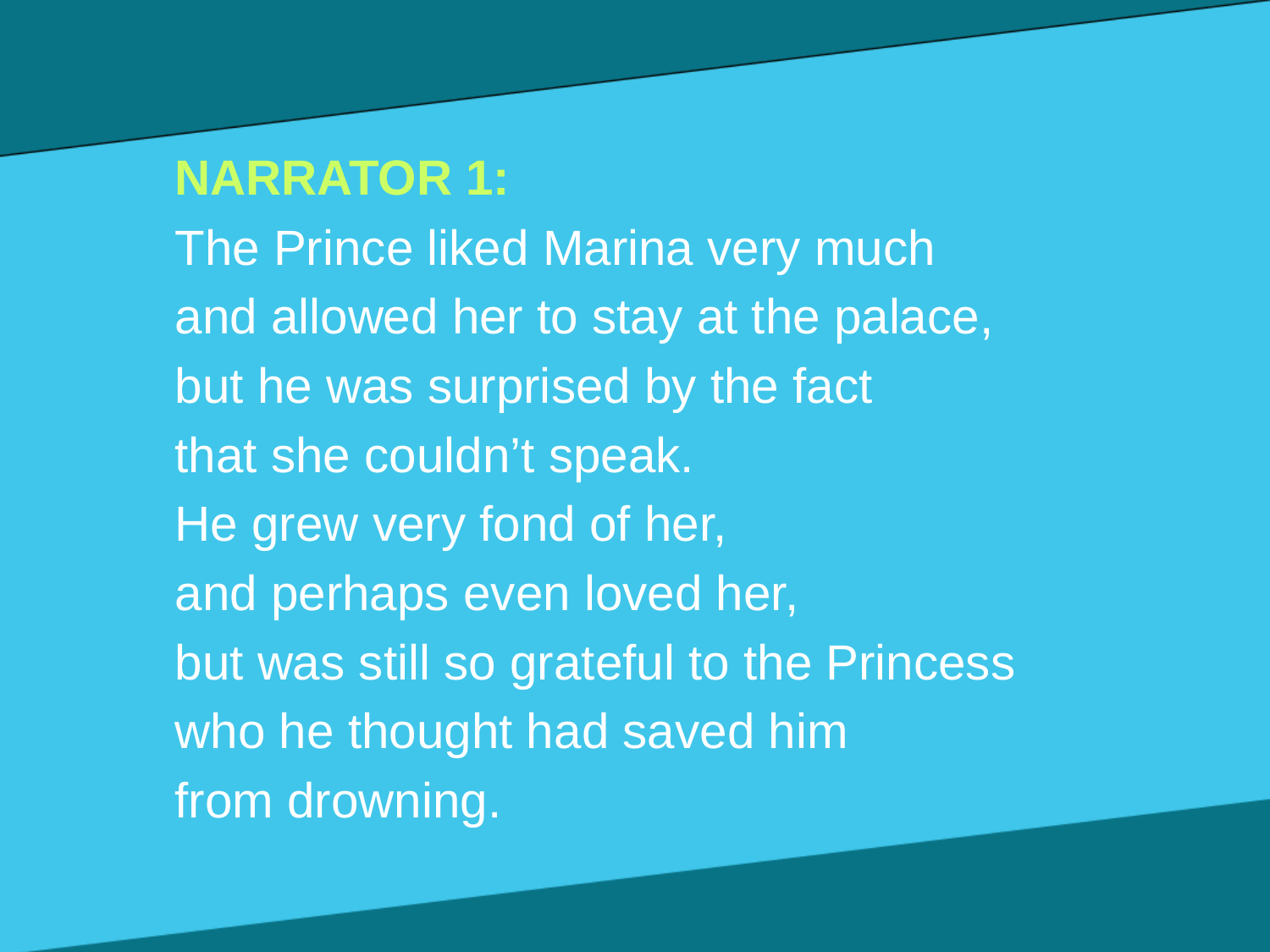

NARRATOR 1:
The Prince liked Marina very much
and allowed her to stay at the palace,
but he was surprised by the fact
that she couldn’t speak.
He grew very fond of her,
and perhaps even loved her,
but was still so grateful to the Princess
who he thought had saved him
from drowning.